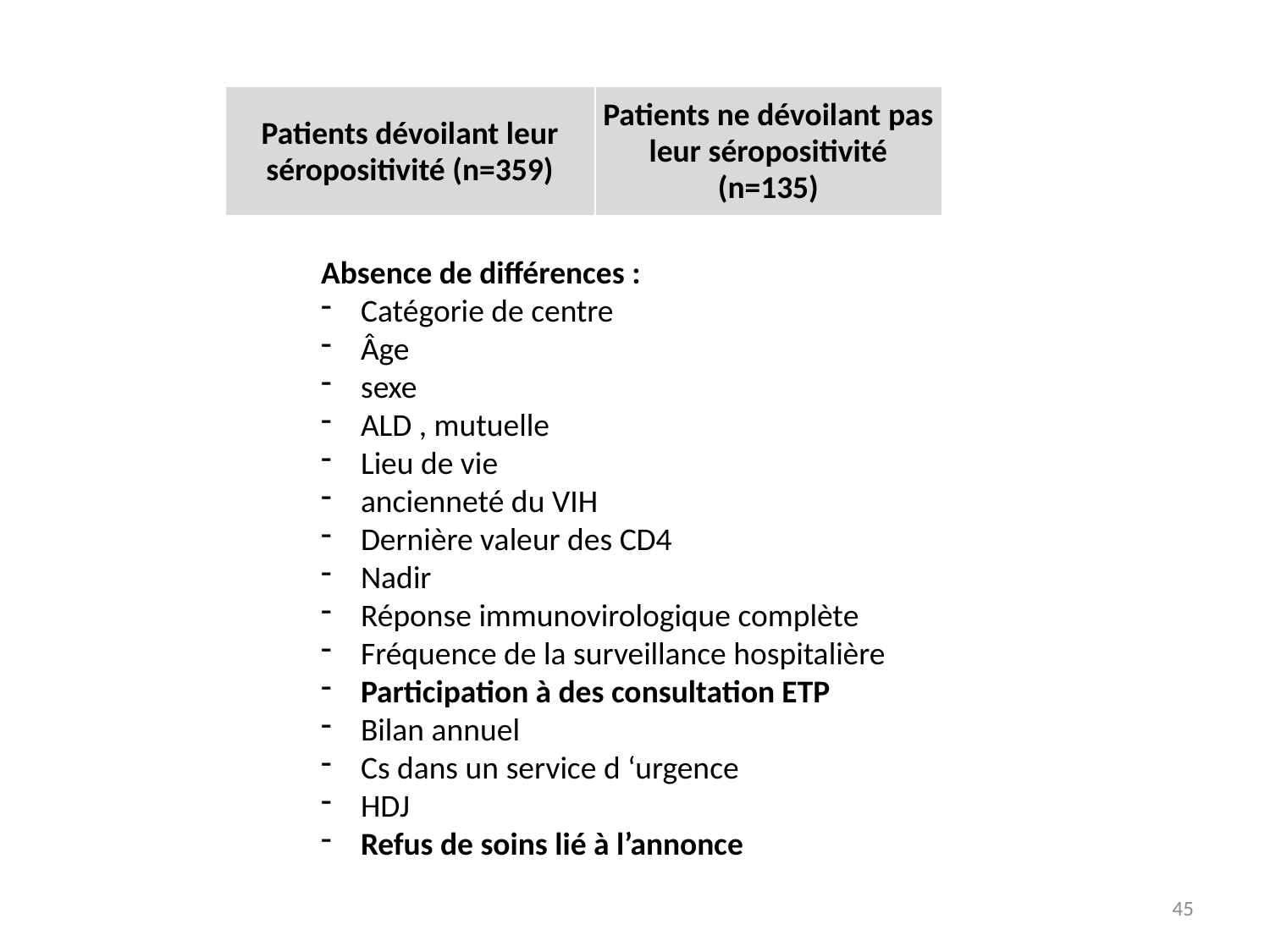

| Patients dévoilant leur séropositivité (n=359) | Patients ne dévoilant pas leur séropositivité (n=135) |
| --- | --- |
Absence de différences :
Catégorie de centre
Âge
sexe
ALD , mutuelle
Lieu de vie
ancienneté du VIH
Dernière valeur des CD4
Nadir
Réponse immunovirologique complète
Fréquence de la surveillance hospitalière
Participation à des consultation ETP
Bilan annuel
Cs dans un service d ‘urgence
HDJ
Refus de soins lié à l’annonce

45